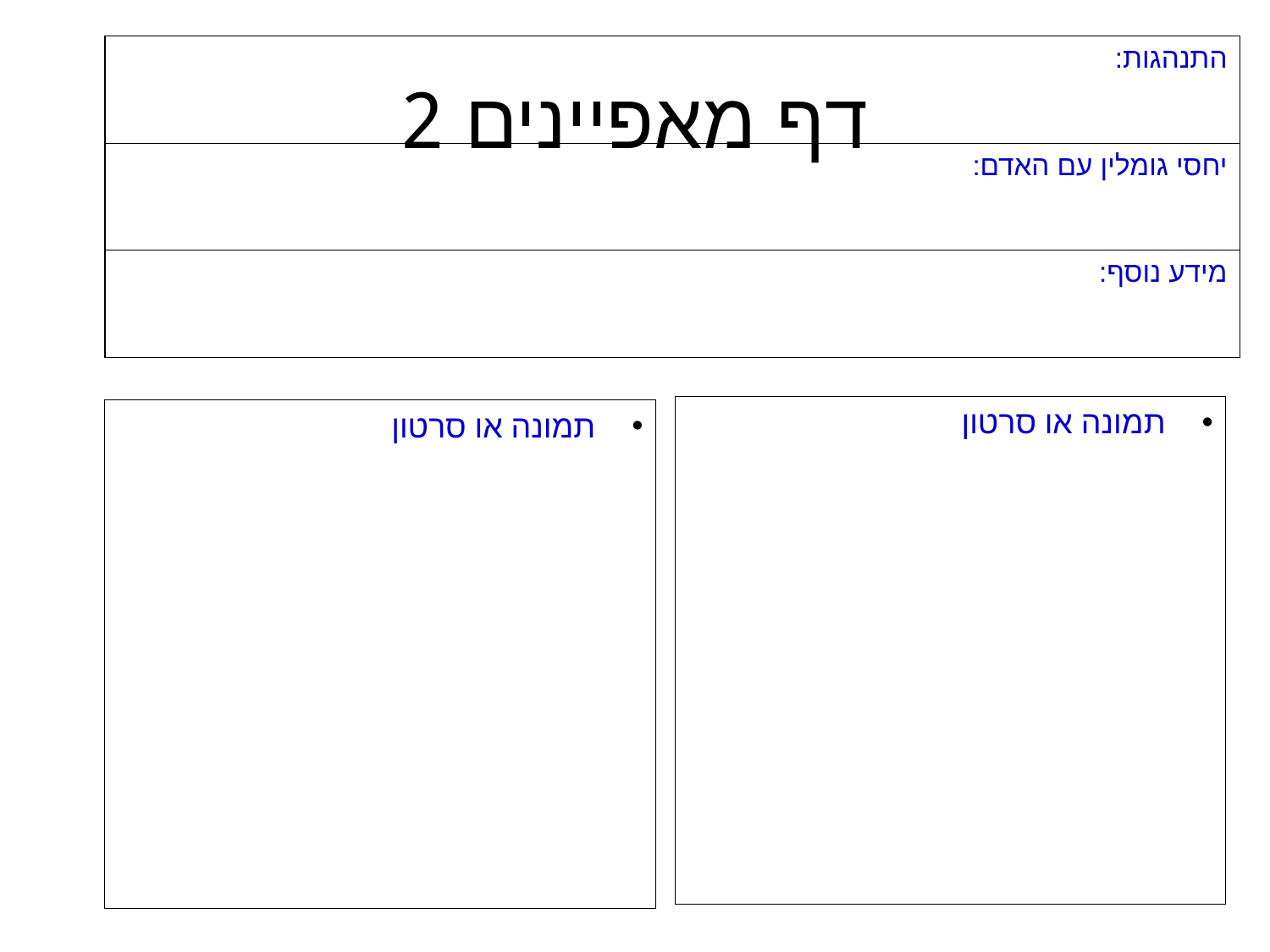

| התנהגות: |  |  |  |
| --- | --- | --- | --- |
| יחסי גומלין עם האדם: |  |  |  |
| מידע נוסף: |  |  |  |
# דף מאפיינים 2
תמונה או סרטון
תמונה או סרטון